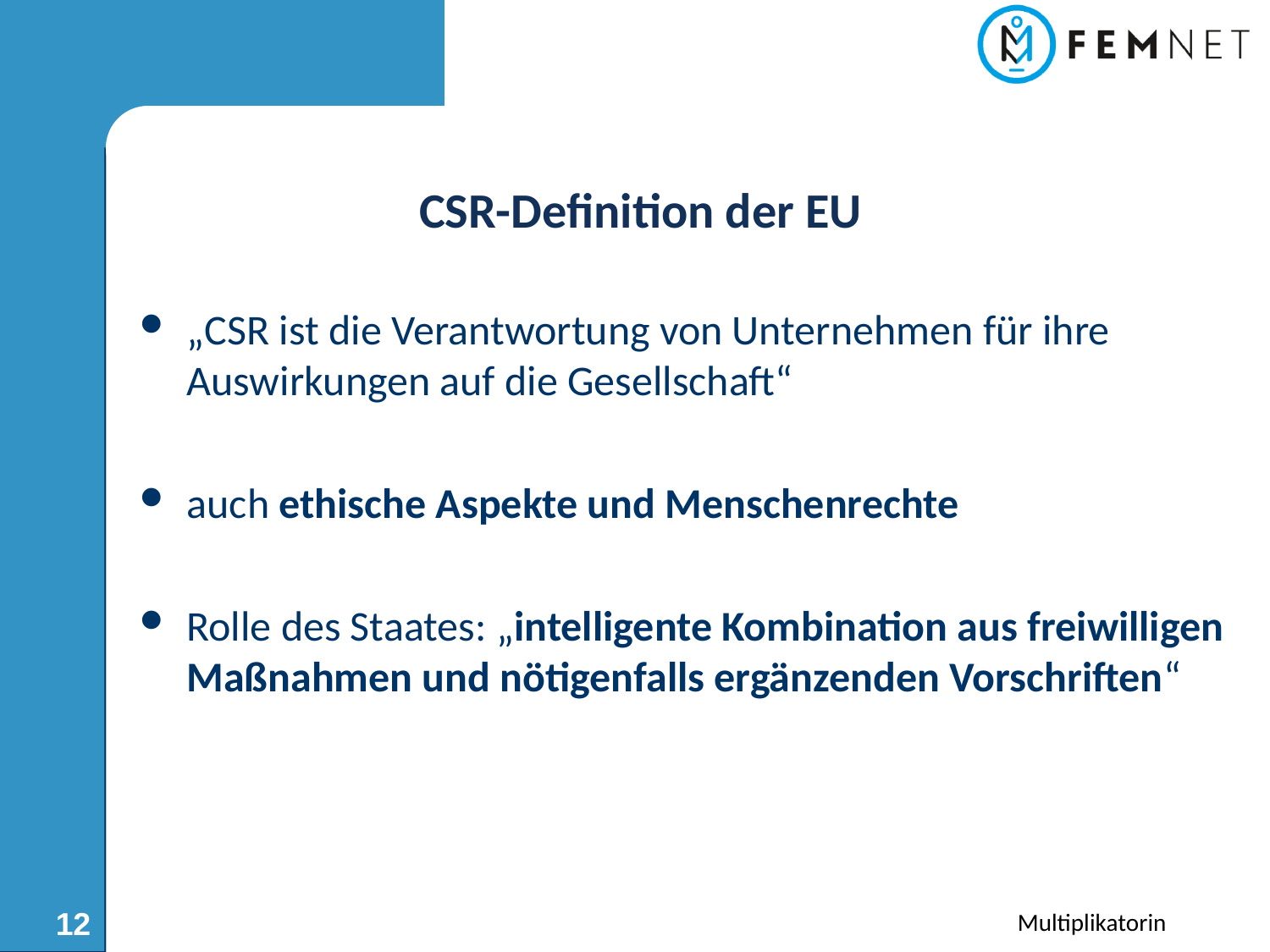

CSR-Definition der EU
„CSR ist die Verantwortung von Unternehmen für ihre Auswirkungen auf die Gesellschaft“

auch ethische Aspekte und Menschenrechte

Rolle des Staates: „intelligente Kombination aus freiwilligen Maßnahmen und nötigenfalls ergänzenden Vorschriften“
12
Multiplikatorin